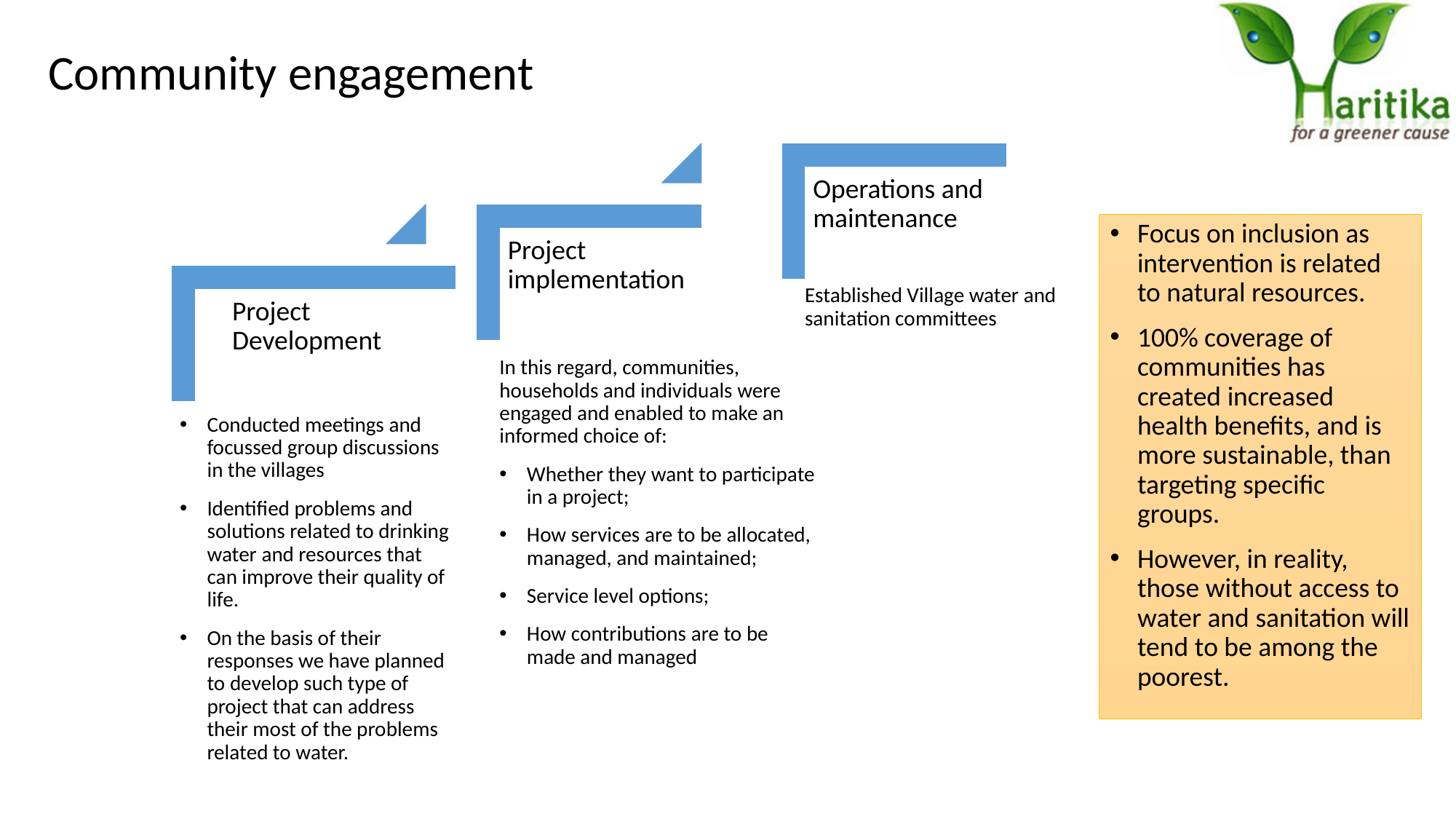

# Community engagement
Project Development
Project implementation
Operations and maintenance
Focus on inclusion as intervention is related to natural resources.
100% coverage of communities has created increased health benefits, and is more sustainable, than targeting specific groups.
However, in reality, those without access to water and sanitation will tend to be among the poorest.

Established Village water and sanitation committees
In this regard, communities, households and individuals were engaged and enabled to make an informed choice of:
Whether they want to participate in a project;
How services are to be allocated, managed, and maintained;
Service level options;
How contributions are to be made and managed
Conducted meetings and focussed group discussions in the villages
Identified problems and solutions related to drinking water and resources that can improve their quality of life.
On the basis of their responses we have planned to develop such type of project that can address their most of the problems related to water.